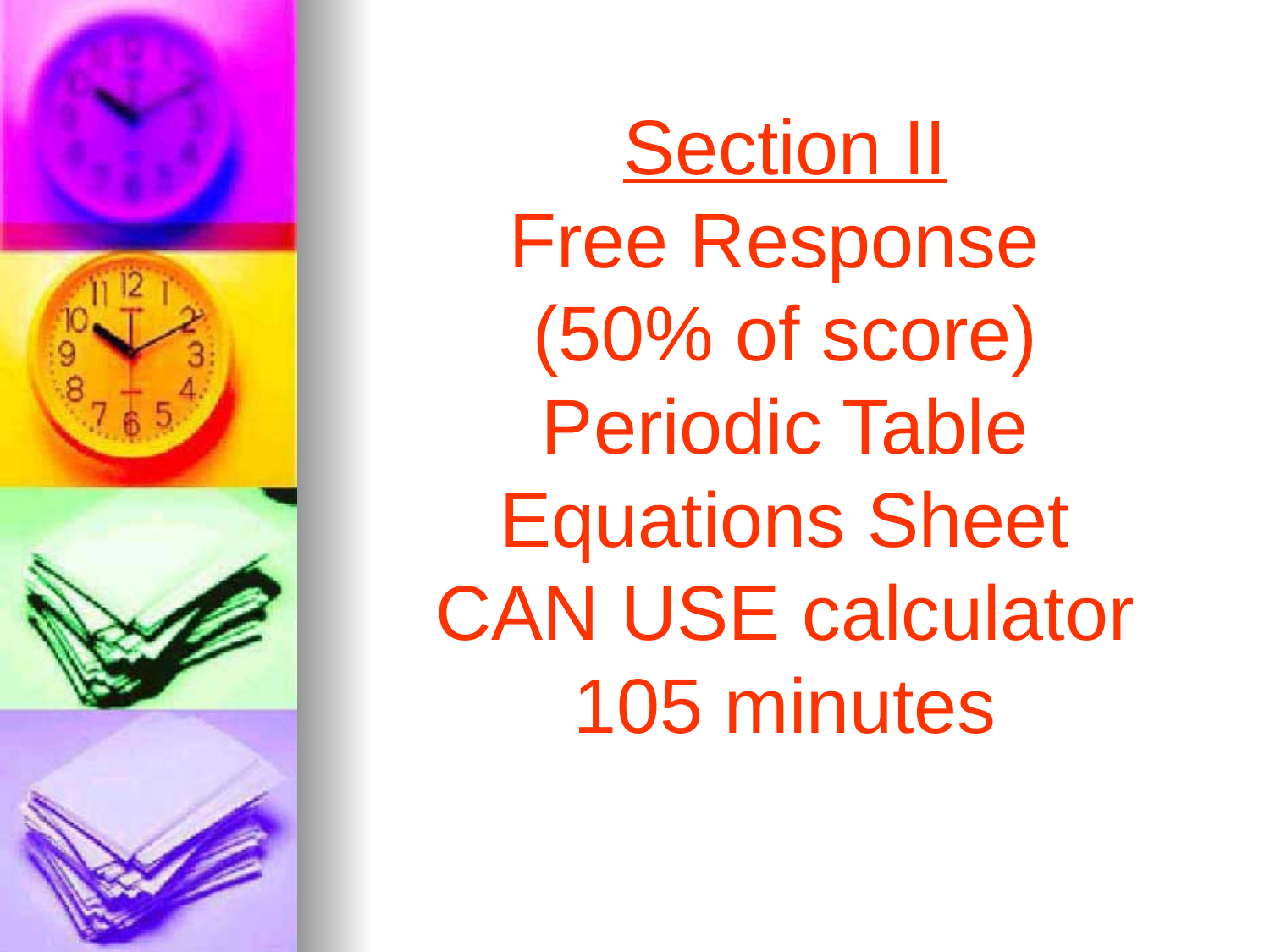

Section II
Free Response
(50% of score)
Periodic Table
Equations Sheet
CAN USE calculator
105 minutes